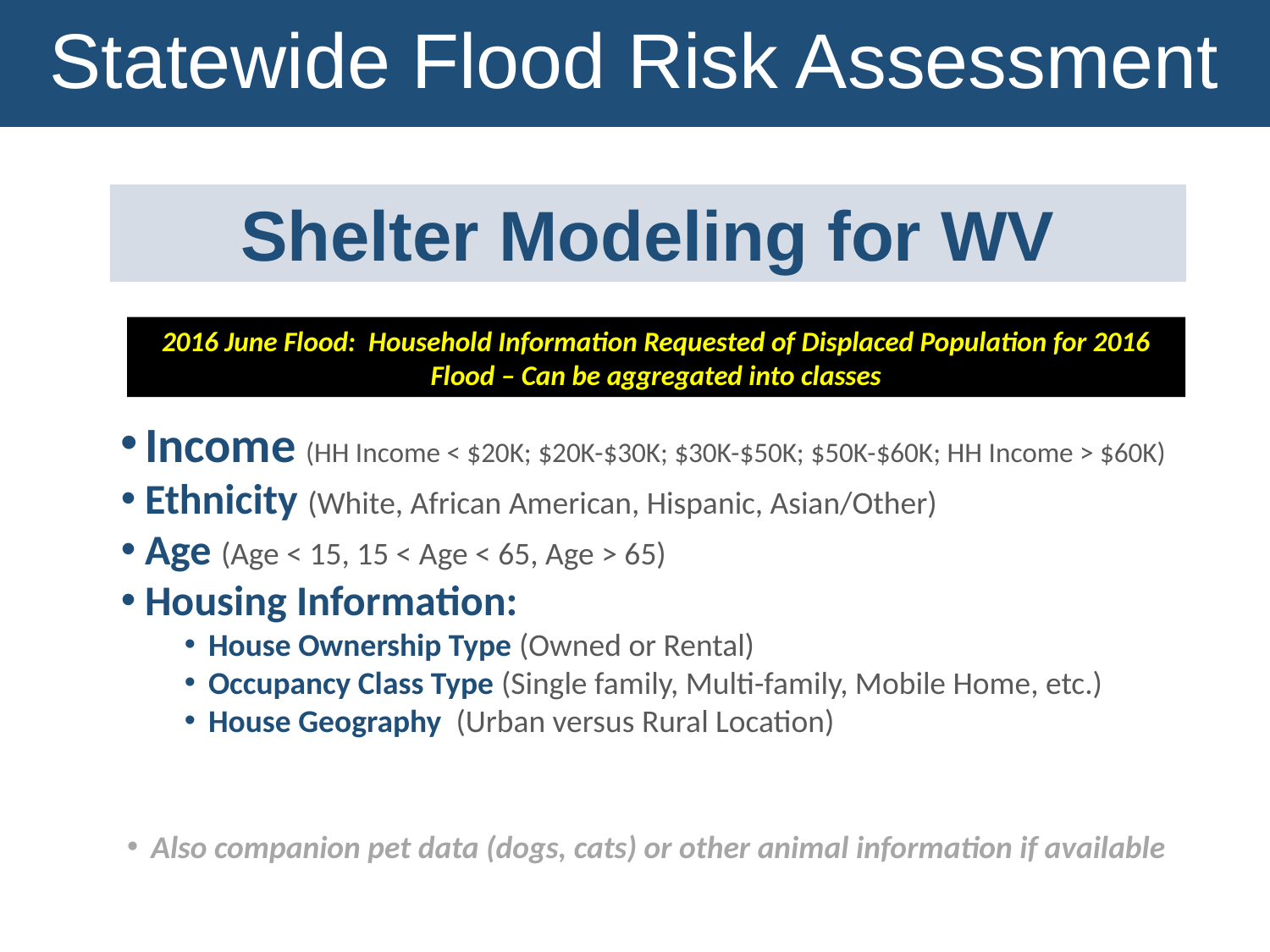

Statewide Flood Risk Assessment
Shelter Modeling for WV
2016 June Flood:  Household Information Requested of Displaced Population for 2016 Flood – Can be aggregated into classes
Income (HH Income < $20K; $20K-$30K; $30K-$50K; $50K-$60K; HH Income > $60K)
Ethnicity (White, African American, Hispanic, Asian/Other)
Age (Age < 15, 15 < Age < 65, Age > 65)
Housing Information:
House Ownership Type (Owned or Rental)
Occupancy Class Type (Single family, Multi-family, Mobile Home, etc.)
House Geography  (Urban versus Rural Location)
Also companion pet data (dogs, cats) or other animal information if available